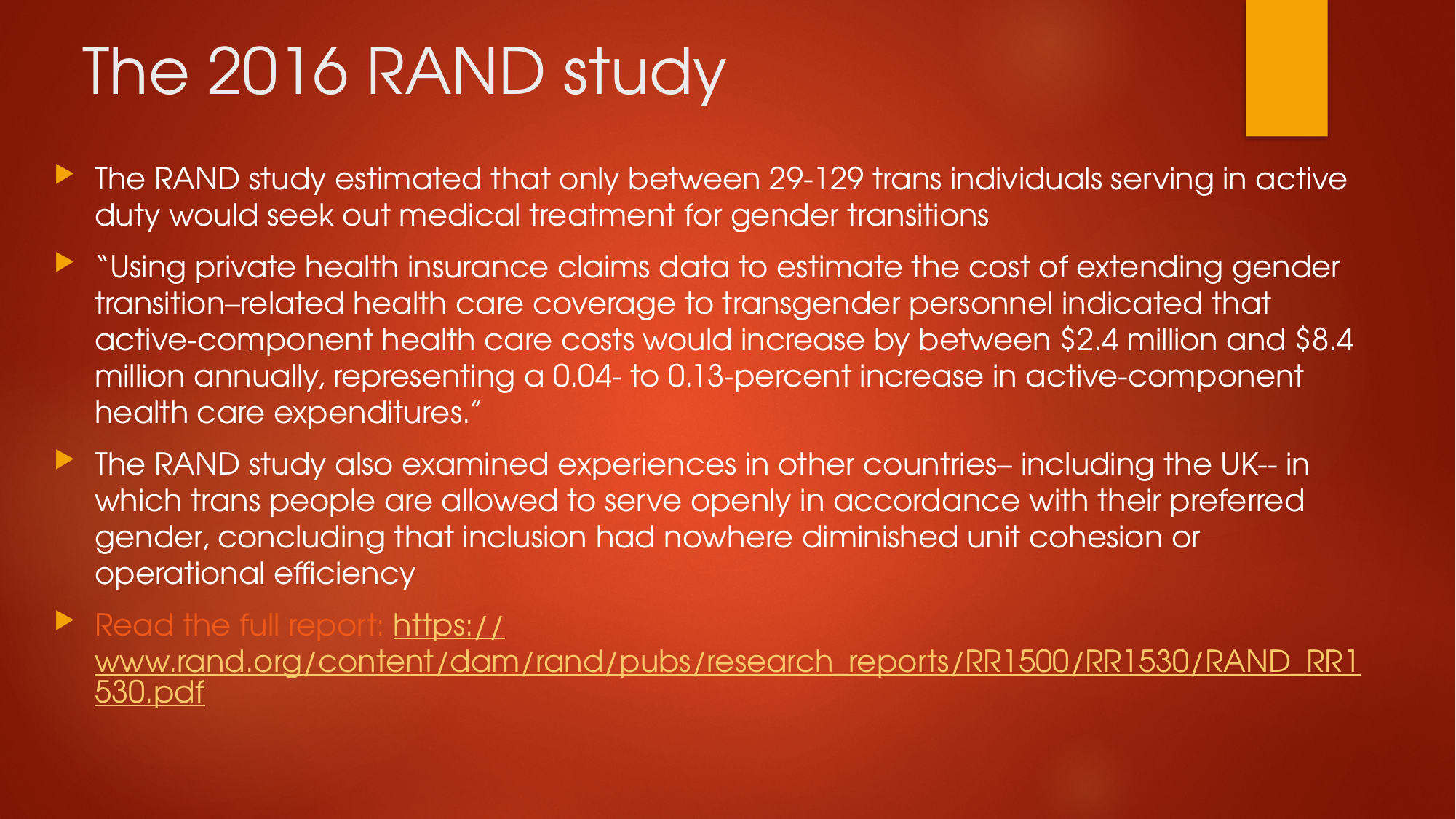

# The 2016 RAND study
The RAND study estimated that only between 29-129 trans individuals serving in active duty would seek out medical treatment for gender transitions
“Using private health insurance claims data to estimate the cost of extending gender transition–related health care coverage to transgender personnel indicated that active-component health care costs would increase by between $2.4 million and $8.4 million annually, representing a 0.04- to 0.13-percent increase in active-component health care expenditures.”
The RAND study also examined experiences in other countries– including the UK-- in which trans people are allowed to serve openly in accordance with their preferred gender, concluding that inclusion had nowhere diminished unit cohesion or operational efficiency
Read the full report: https://www.rand.org/content/dam/rand/pubs/research_reports/RR1500/RR1530/RAND_RR1530.pdf